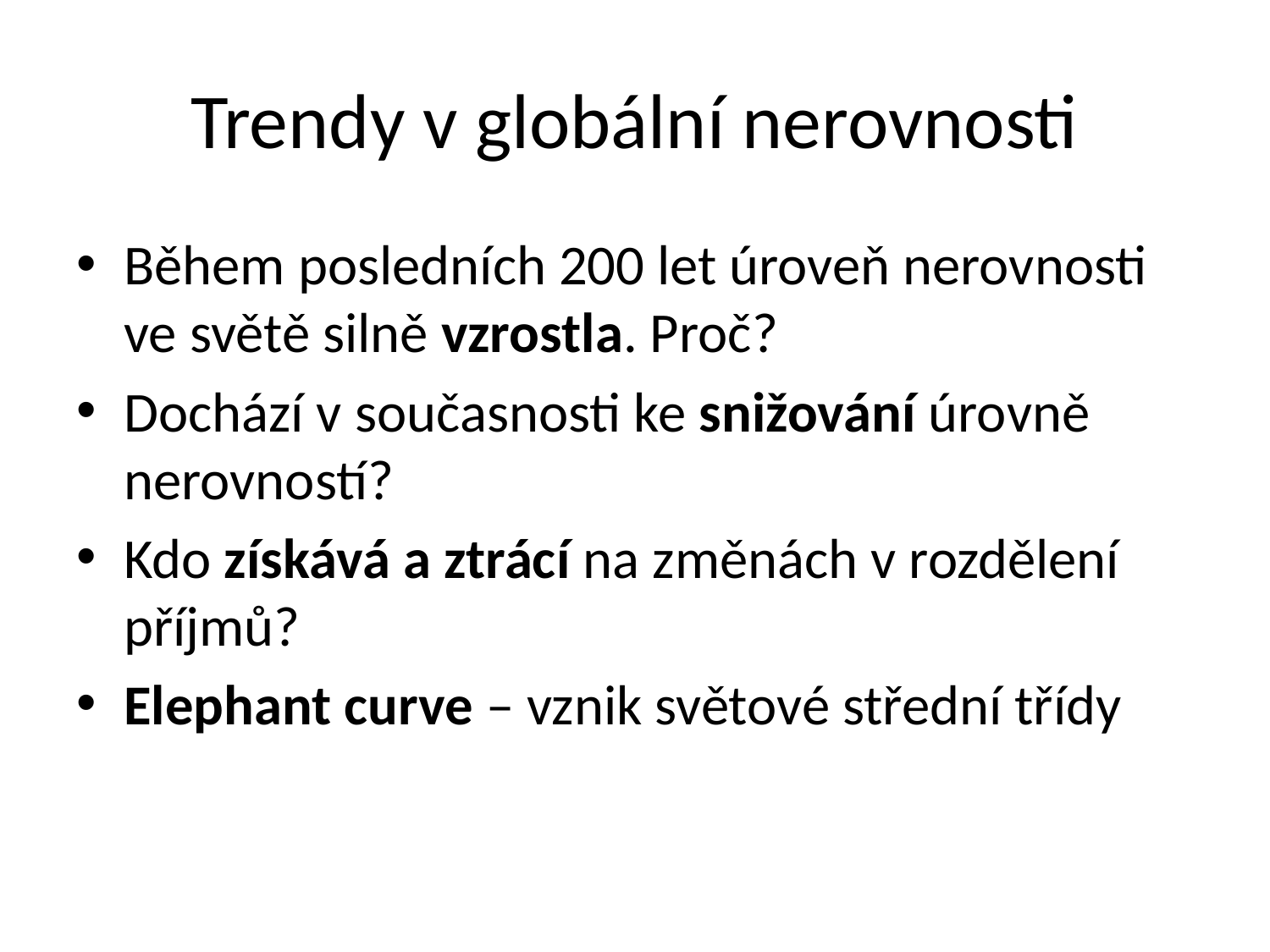

# Trendy v globální nerovnosti
Během posledních 200 let úroveň nerovnosti ve světě silně vzrostla. Proč?
Dochází v současnosti ke snižování úrovně nerovností?
Kdo získává a ztrácí na změnách v rozdělení příjmů?
Elephant curve – vznik světové střední třídy